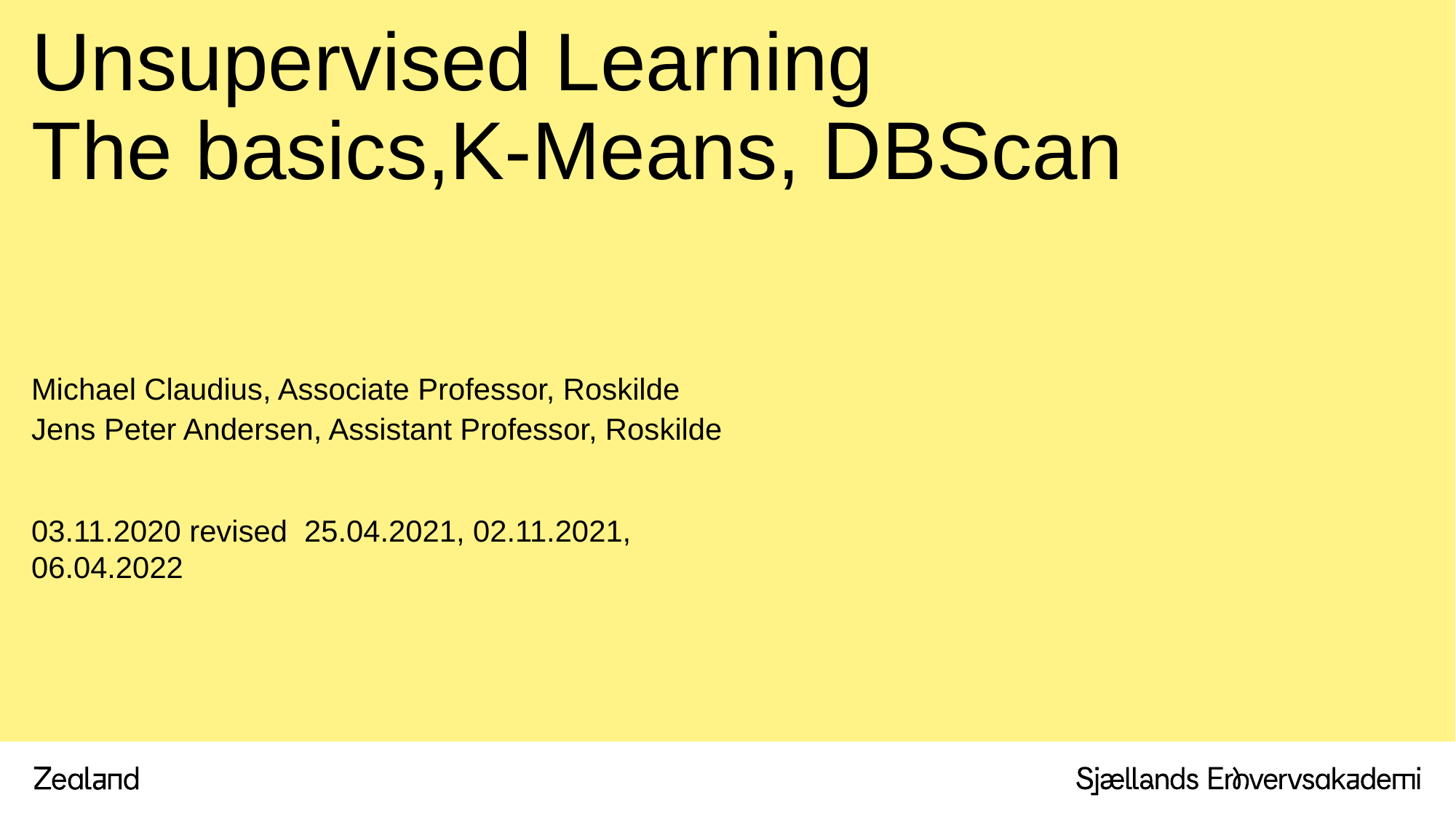

# Unsupervised Learning The basics,K-Means, DBScan
Michael Claudius, Associate Professor, Roskilde
Jens Peter Andersen, Assistant Professor, Roskilde

03.11.2020 revised  25.04.2021, 02.11.2021, 06.04.2022
.